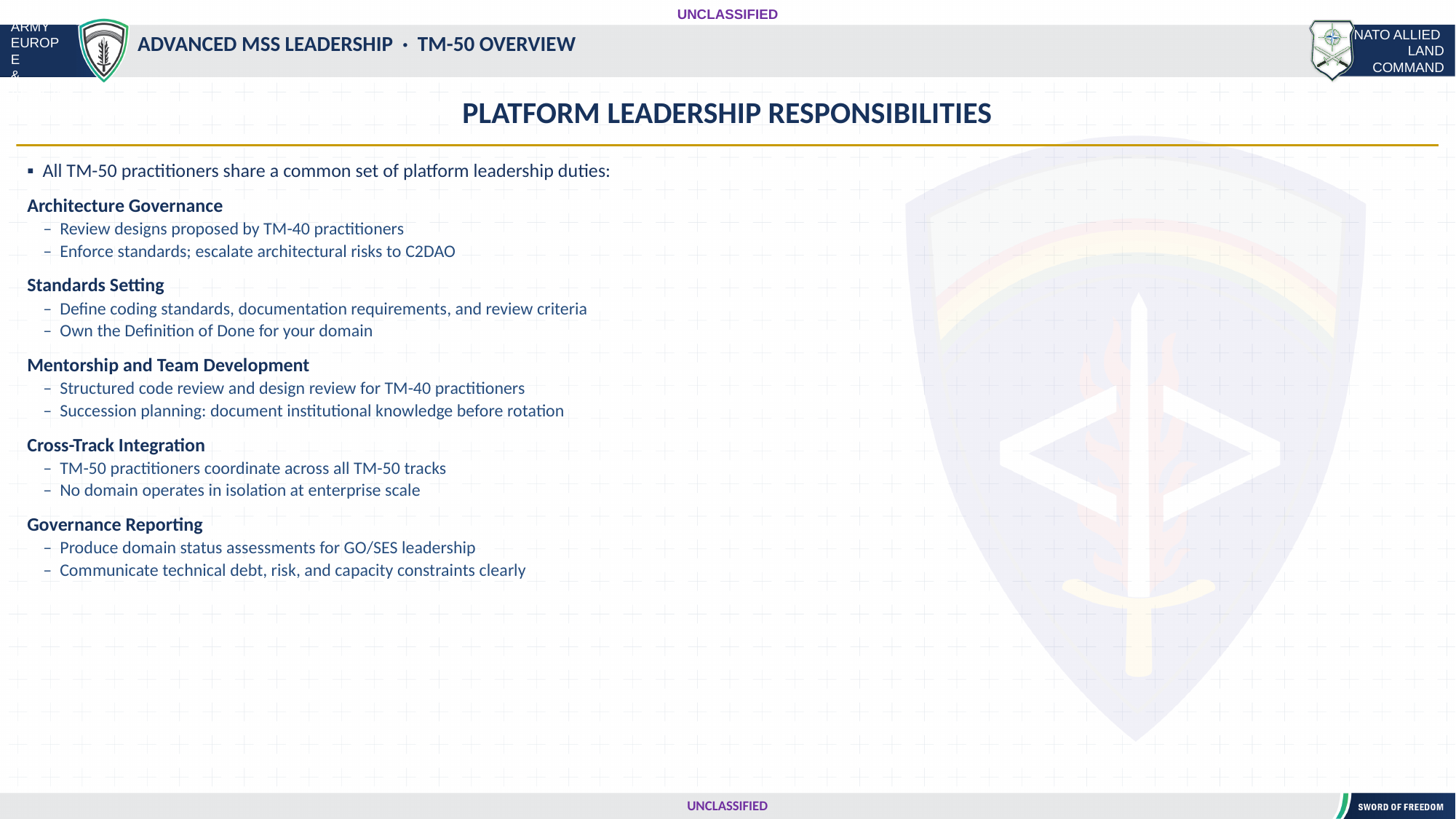

UNCLASSIFIED
#
ADVANCED MSS LEADERSHIP  ·  TM-50 OVERVIEW
PLATFORM LEADERSHIP RESPONSIBILITIES

▪  All TM-50 practitioners share a common set of platform leadership duties:
Architecture Governance
    –  Review designs proposed by TM-40 practitioners
    –  Enforce standards; escalate architectural risks to C2DAO
Standards Setting
    –  Define coding standards, documentation requirements, and review criteria
    –  Own the Definition of Done for your domain
Mentorship and Team Development
    –  Structured code review and design review for TM-40 practitioners
    –  Succession planning: document institutional knowledge before rotation
Cross-Track Integration
    –  TM-50 practitioners coordinate across all TM-50 tracks
    –  No domain operates in isolation at enterprise scale
Governance Reporting
    –  Produce domain status assessments for GO/SES leadership
    –  Communicate technical debt, risk, and capacity constraints clearly
UNCLASSIFIED